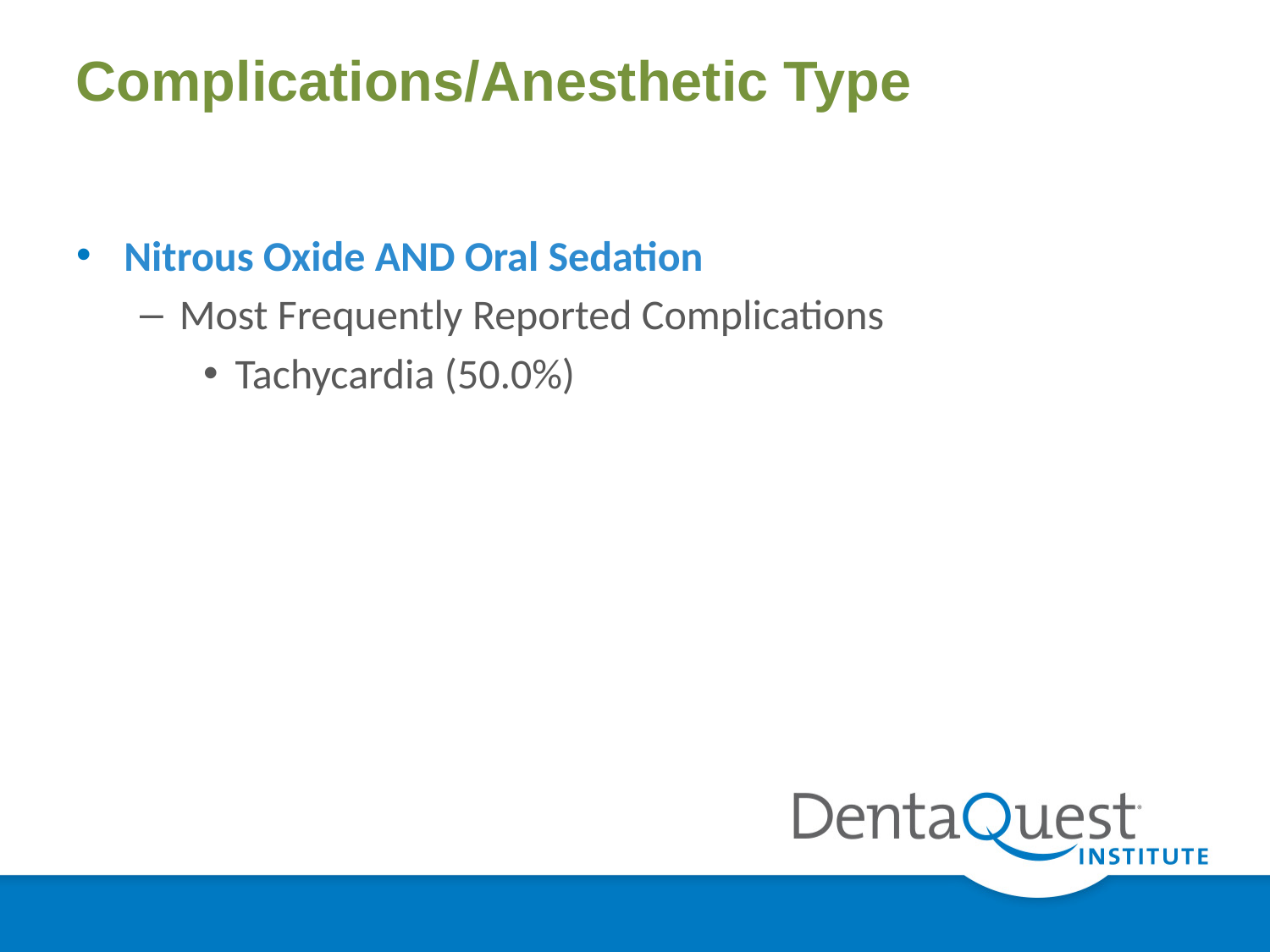

# Complications/Anesthetic Type
Nitrous Oxide AND Oral Sedation
Most Frequently Reported Complications
Tachycardia (50.0%)